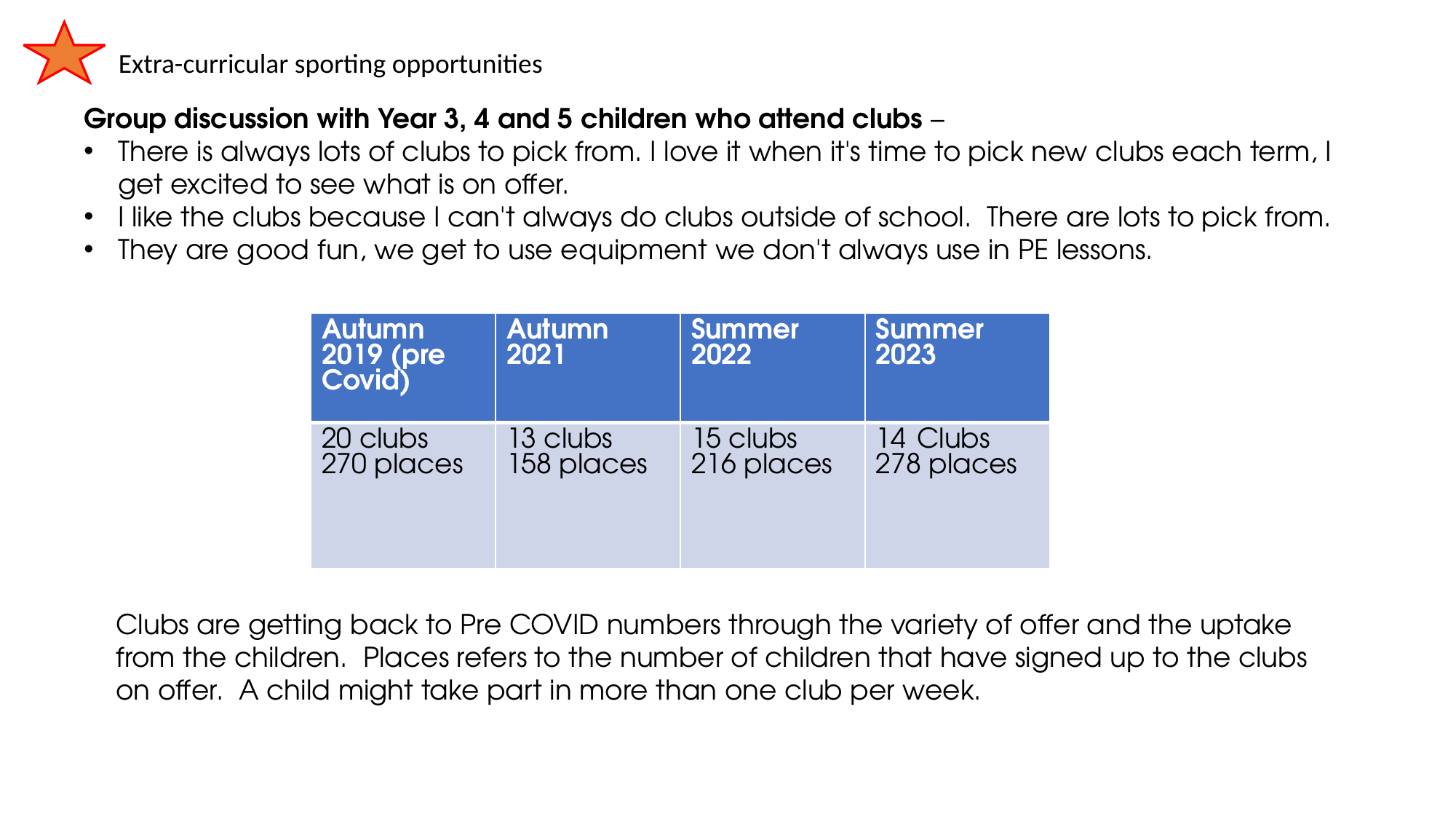

Extra-curricular sporting opportunities
Group discussion with Year 3, 4 and 5 children who attend clubs –
There is always lots of clubs to pick from. I love it when it's time to pick new clubs each term, I get excited to see what is on offer.
I like the clubs because I can't always do clubs outside of school.  There are lots to pick from.
They are good fun, we get to use equipment we don't always use in PE lessons.

| Autumn 2019 (pre Covid) | Autumn 2021 | Summer 2022 | Summer 2023 |
| --- | --- | --- | --- |
| 20 clubs 270 places | 13 clubs 158 places | 15 clubs 216 places | Clubs 278 places |

Clubs are getting back to Pre COVID numbers through the variety of offer and the uptake from the children.  Places refers to the number of children that have signed up to the clubs on offer.  A child might take part in more than one club per week.